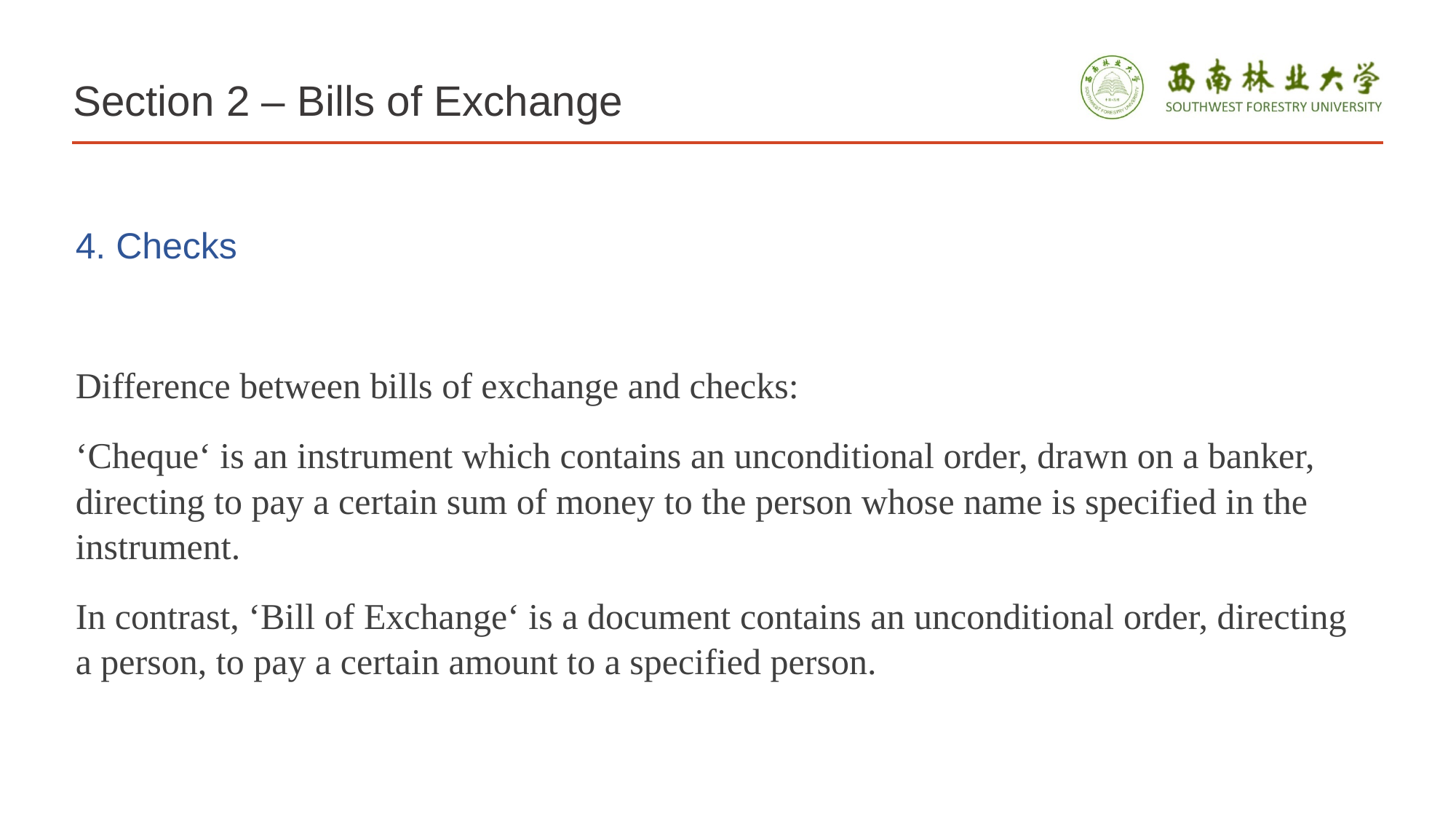

# Section 2 – Bills of Exchange

4. Checks

Difference between bills of exchange and checks:
‘Cheque‘ is an instrument which contains an unconditional order, drawn on a banker, directing to pay a certain sum of money to the person whose name is specified in the instrument.
In contrast, ‘Bill of Exchange‘ is a document contains an unconditional order, directing a person, to pay a certain amount to a specified person.